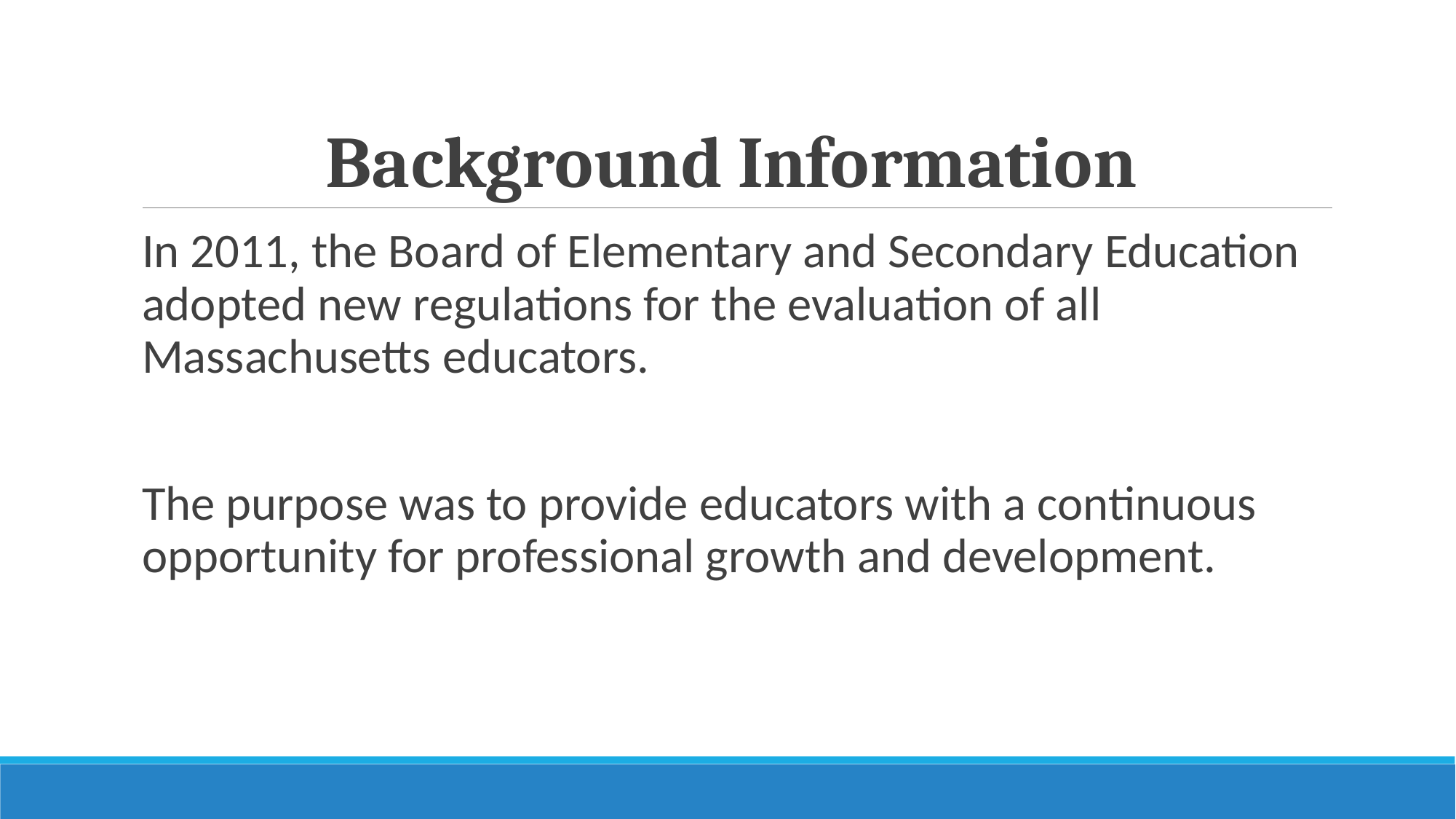

# Background Information
In 2011, the Board of Elementary and Secondary Education adopted new regulations for the evaluation of all Massachusetts educators.

The purpose was to provide educators with a continuous opportunity for professional growth and development.